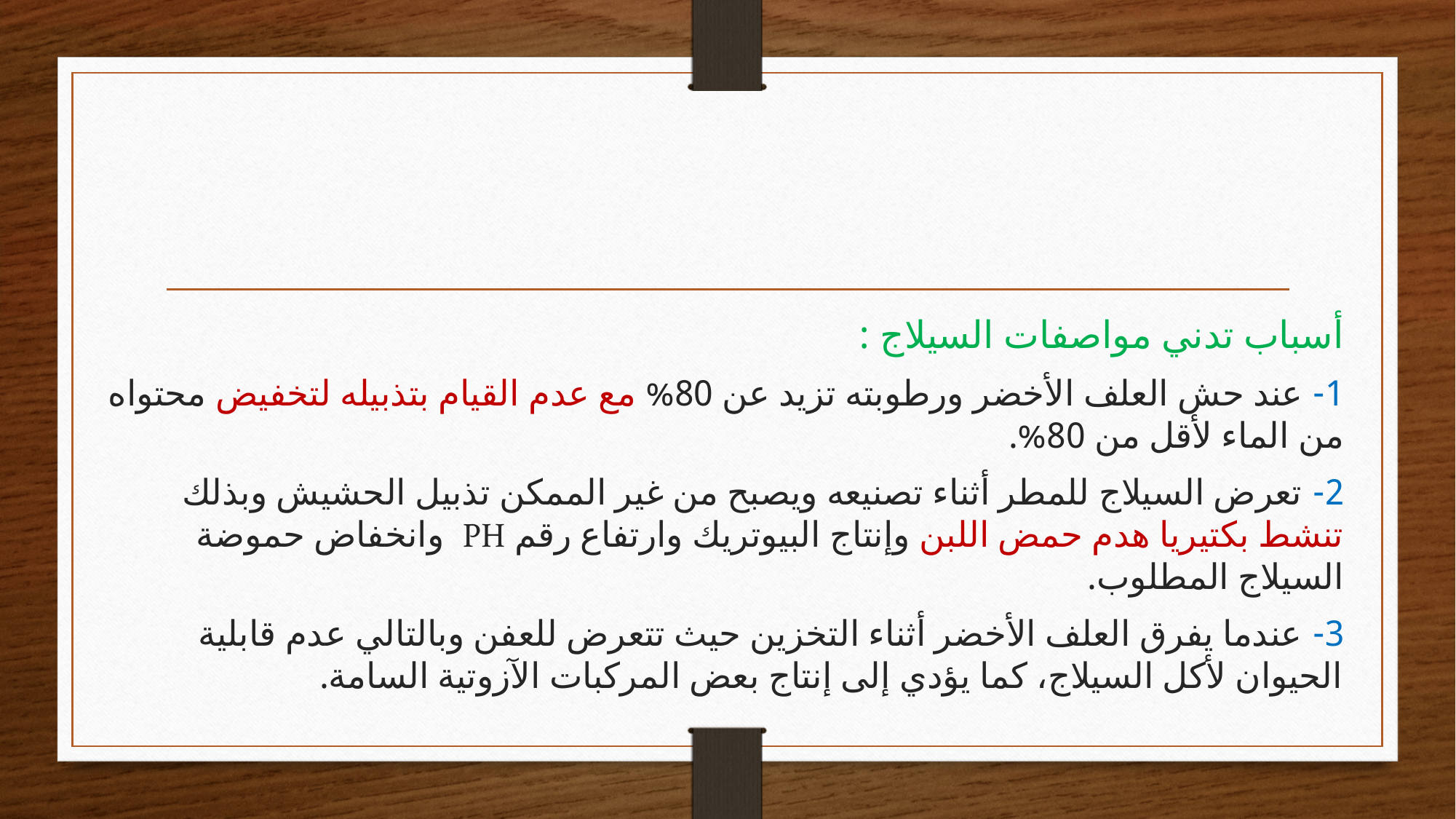

#
أسباب تدني مواصفات السيلاج :
1- عند حش العلف الأخضر ورطوبته تزيد عن 80% مع عدم القيام بتذبيله لتخفيض محتواه من الماء لأقل من 80%.
2- تعرض السيلاج للمطر أثناء تصنيعه ويصبح من غير الممكن تذبيل الحشيش وبذلك تنشط بكتيريا هدم حمض اللبن وإنتاج البيوتريك وارتفاع رقم PH  وانخفاض حموضة السيلاج المطلوب.
3- عندما يفرق العلف الأخضر أثناء التخزين حيث تتعرض للعفن وبالتالي عدم قابلية الحيوان لأكل السيلاج، كما يؤدي إلى إنتاج بعض المركبات الآزوتية السامة.